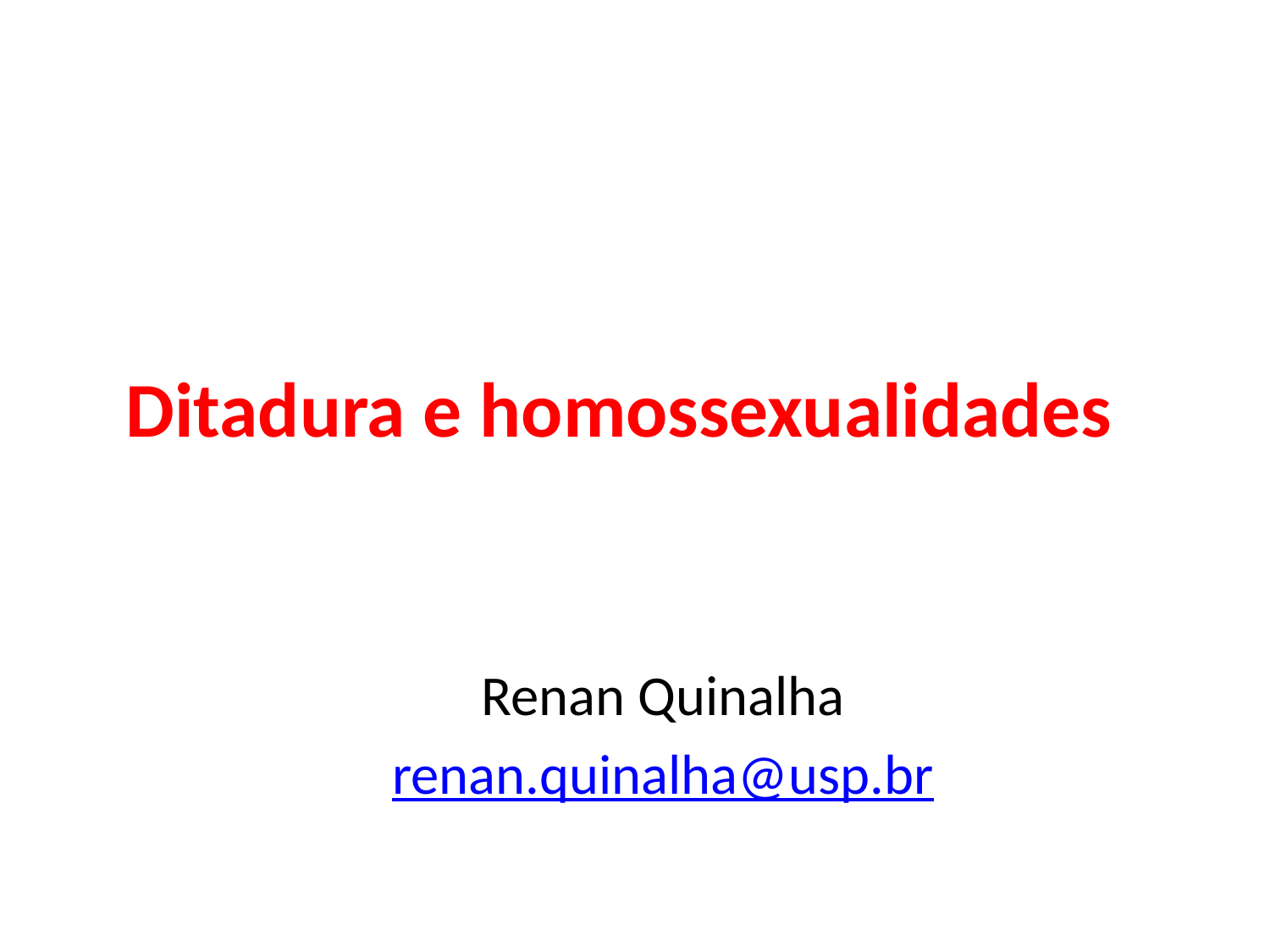

# Ditadura e homossexualidades

Renan Quinalha
renan.quinalha@usp.br